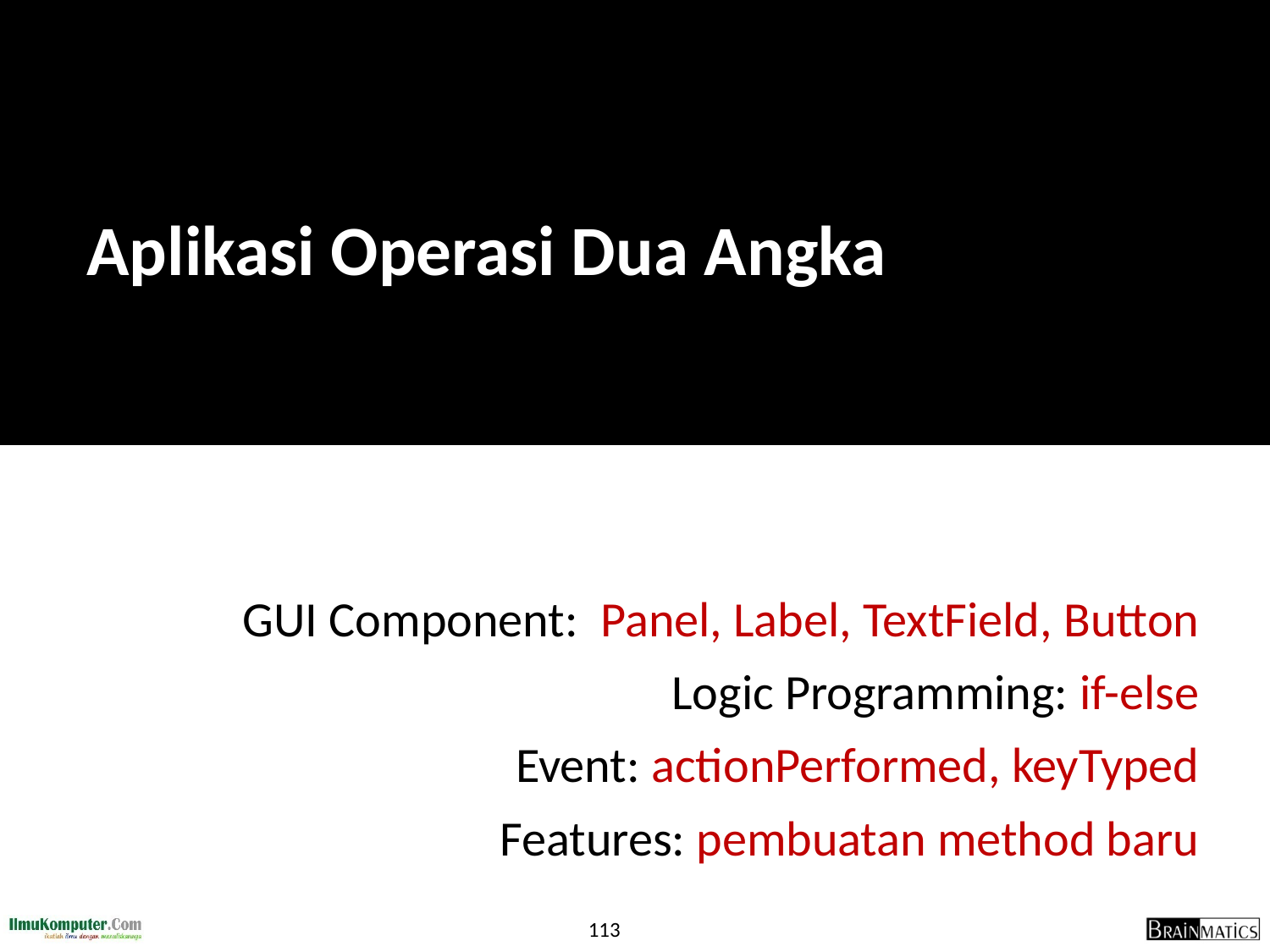

# Aplikasi Operasi Dua Angka
GUI Component:  Panel, Label, TextField, Button
Logic Programming: if-else
Event: actionPerformed, keyTyped
Features: pembuatan method baru